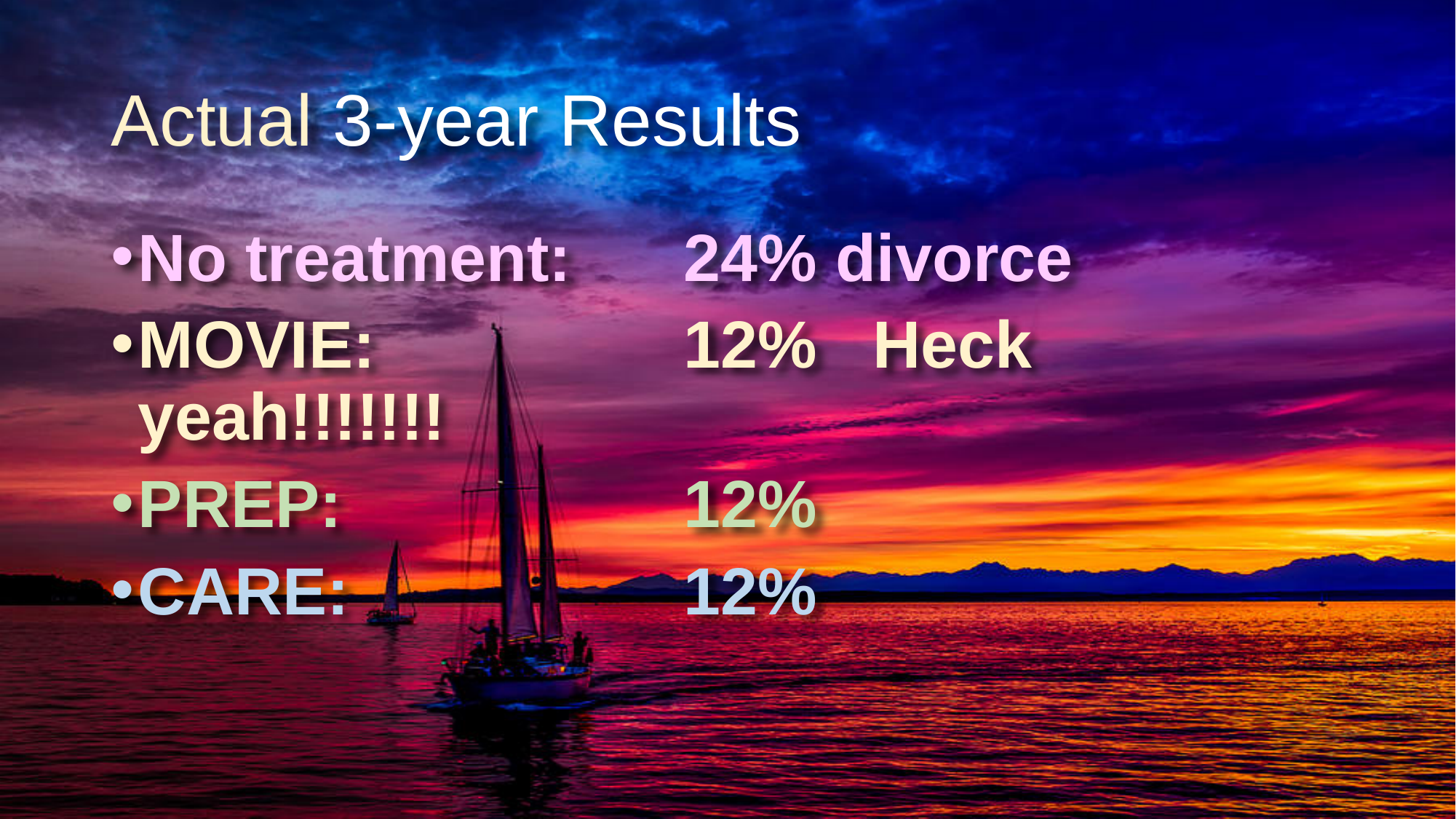

# Actual 3-year Results
No treatment: 	24% divorce
MOVIE: 			12%   Heck yeah!!!!!!!
PREP: 			12%
CARE: 			12%